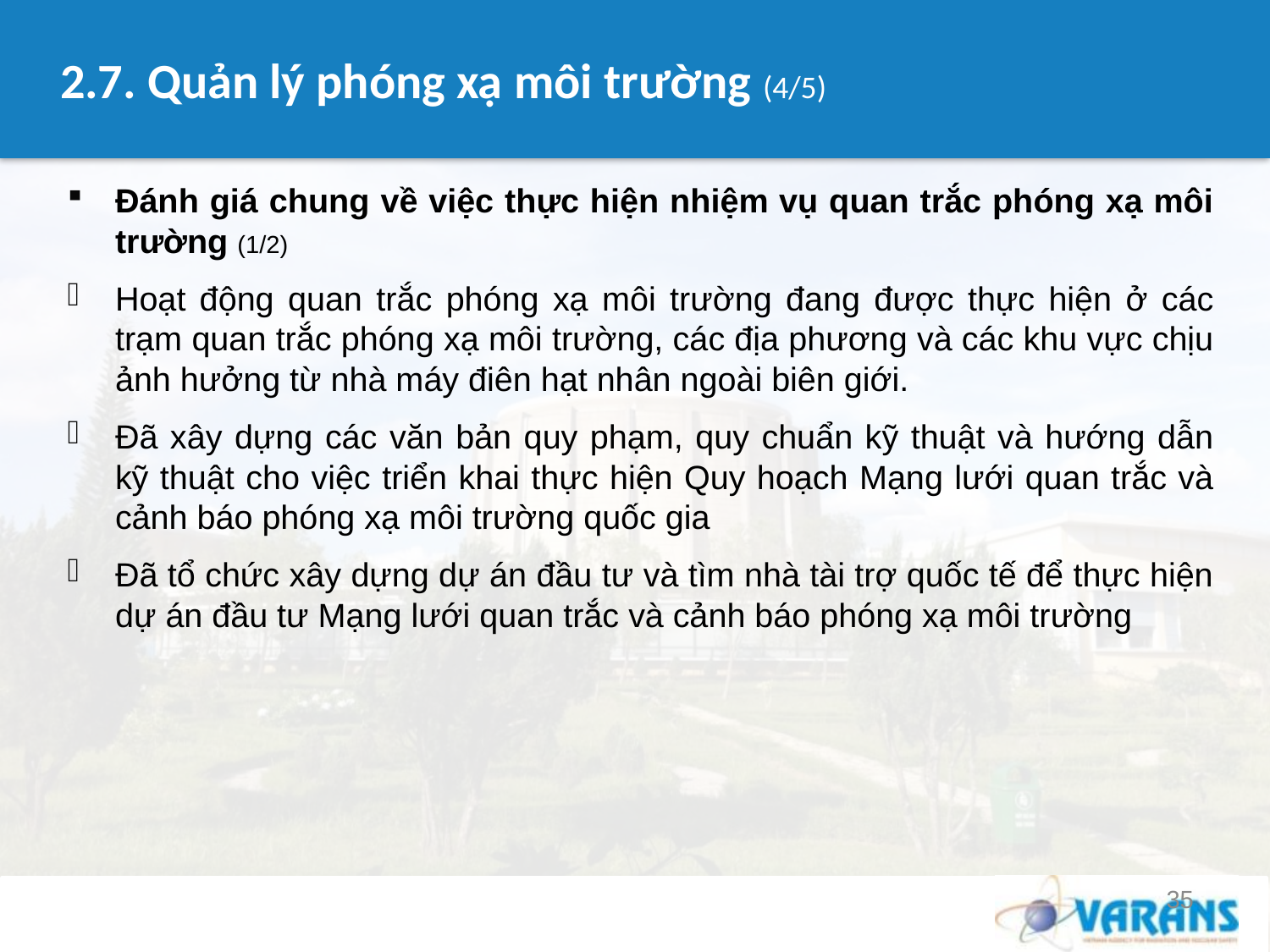

# 2.7. Quản lý phóng xạ môi trường (4/5)
Đánh giá chung về việc thực hiện nhiệm vụ quan trắc phóng xạ môi trường (1/2)
Hoạt động quan trắc phóng xạ môi trường đang được thực hiện ở các trạm quan trắc phóng xạ môi trường, các địa phương và các khu vực chịu ảnh hưởng từ nhà máy điên hạt nhân ngoài biên giới.
Đã xây dựng các văn bản quy phạm, quy chuẩn kỹ thuật và hướng dẫn kỹ thuật cho việc triển khai thực hiện Quy hoạch Mạng lưới quan trắc và cảnh báo phóng xạ môi trường quốc gia
Đã tổ chức xây dựng dự án đầu tư và tìm nhà tài trợ quốc tế để thực hiện dự án đầu tư Mạng lưới quan trắc và cảnh báo phóng xạ môi trường
35